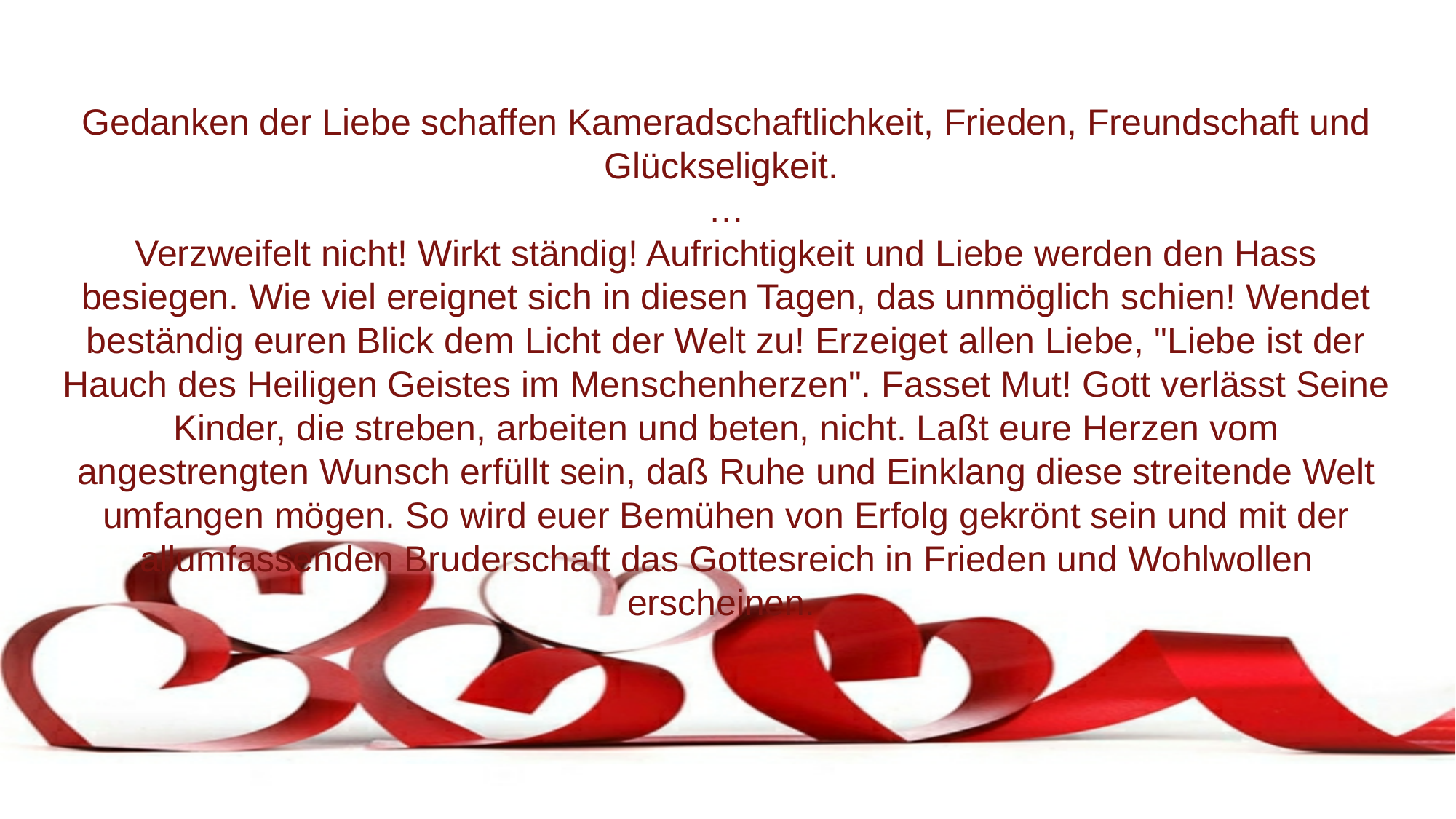

Gedanken der Liebe schaffen Kameradschaftlichkeit, Frieden, Freundschaft und Glückseligkeit.
…
Verzweifelt nicht! Wirkt ständig! Aufrichtigkeit und Liebe werden den Hass besiegen. Wie viel ereignet sich in diesen Tagen, das unmöglich schien! Wendet beständig euren Blick dem Licht der Welt zu! Erzeiget allen Liebe, "Liebe ist der Hauch des Heiligen Geistes im Menschenherzen". Fasset Mut! Gott verlässt Seine Kinder, die streben, arbeiten und beten, nicht. Laßt eure Herzen vom angestrengten Wunsch erfüllt sein, daß Ruhe und Einklang diese streitende Welt umfangen mögen. So wird euer Bemühen von Erfolg gekrönt sein und mit der allumfassenden Bruderschaft das Gottesreich in Frieden und Wohlwollen erscheinen.